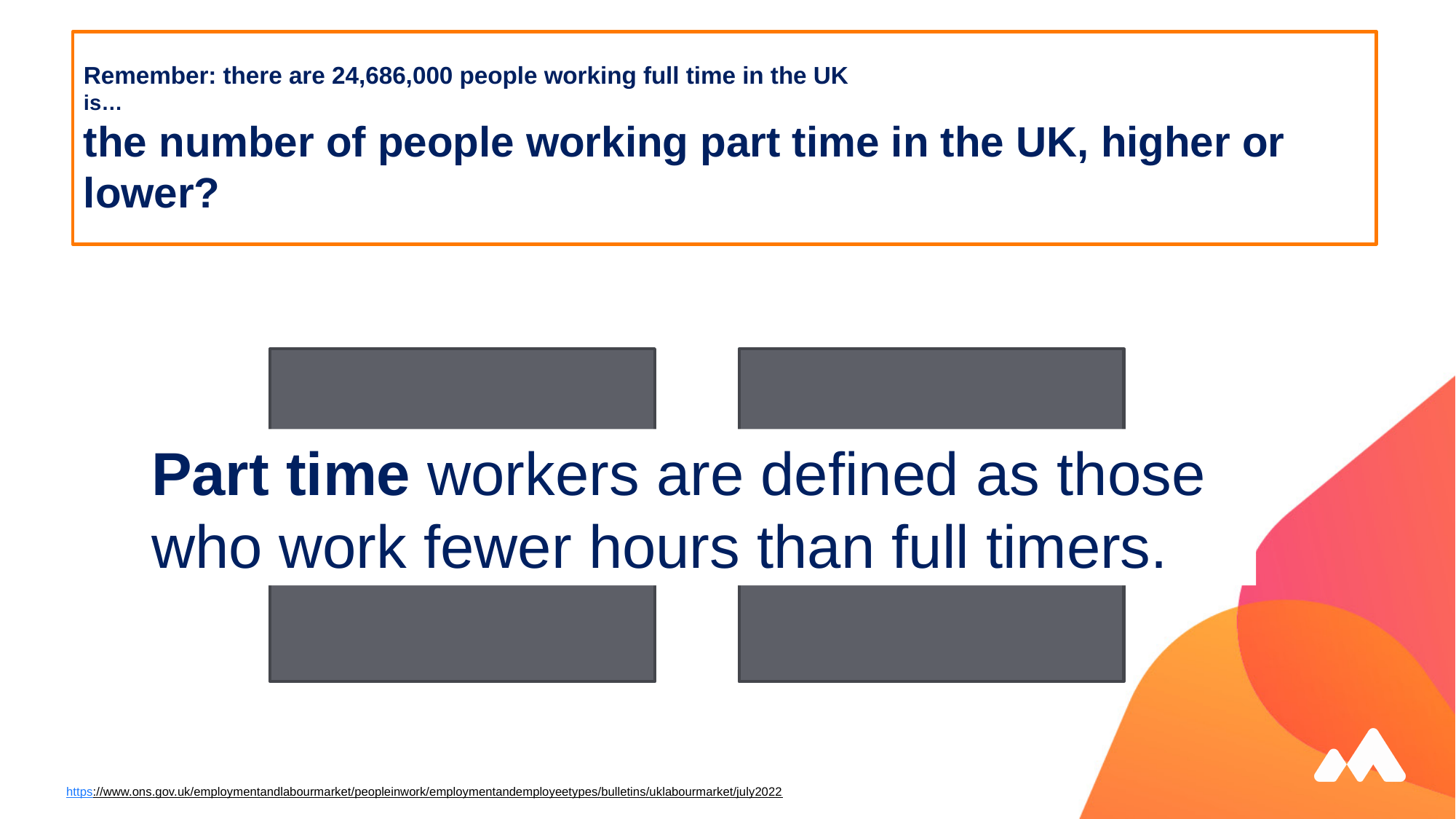

# Remember: there are 24,686,000 people working full time in the UK is… the number of people working part time in the UK, higher or lower?
Lower
Higher
Part time workers are defined as those who work fewer hours than full timers.
Lower -
8,177,000 work part time
https://www.ons.gov.uk/employmentandlabourmarket/peopleinwork/employmentandemployeetypes/bulletins/uklabourmarket/july2022